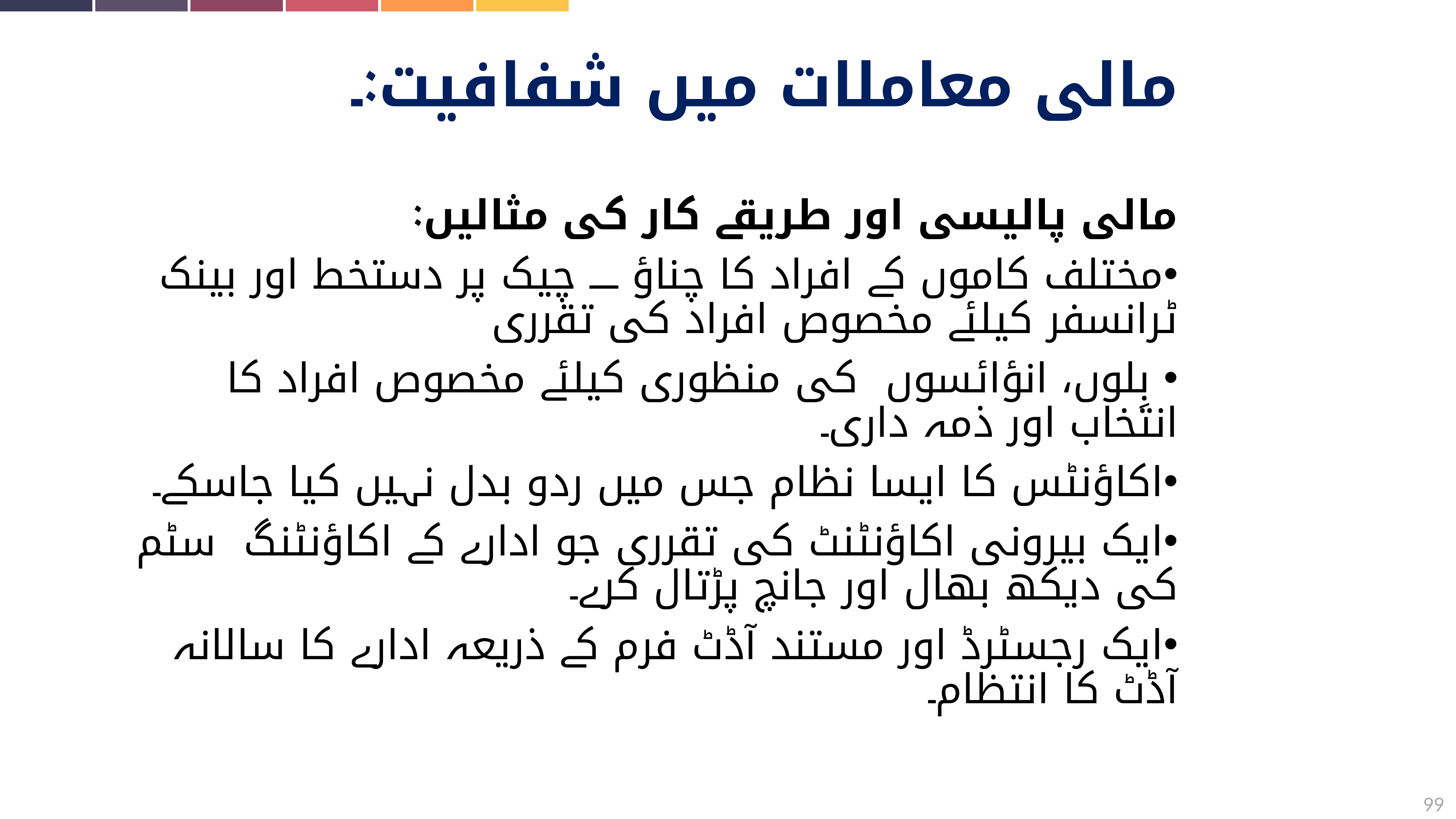

مالی معاملات میں شفافیت:۔

مالی پالیسی اور طریقے کار کی مثالیں:
مختلف کاموں کے افراد کا چناؤ ۔۔۔۔ چیک پر دستخط اور بینک ٹرانسفر کیلئے مخصوص افراد کی تقرری
 بِلوں، انؤائسوں  کی منظوری کیلئے مخصوص افراد کا انتخاب اور ذمہ داری۔
اکاؤنٹس کا ایسا نظام جس میں ردو بدل نہیں کیا جاسکے۔
ایک بیرونی اکاؤنٹنٹ کی تقرری جو ادارے کے اکاؤنٹنگ  سٹم کی دیکھ بھال اور جانچ پڑتال کرے۔
ایک رجسٹرڈ اور مستند آڈٹ فرم کے ذریعہ ادارے کا سالانہ آڈٹ کا انتظام۔